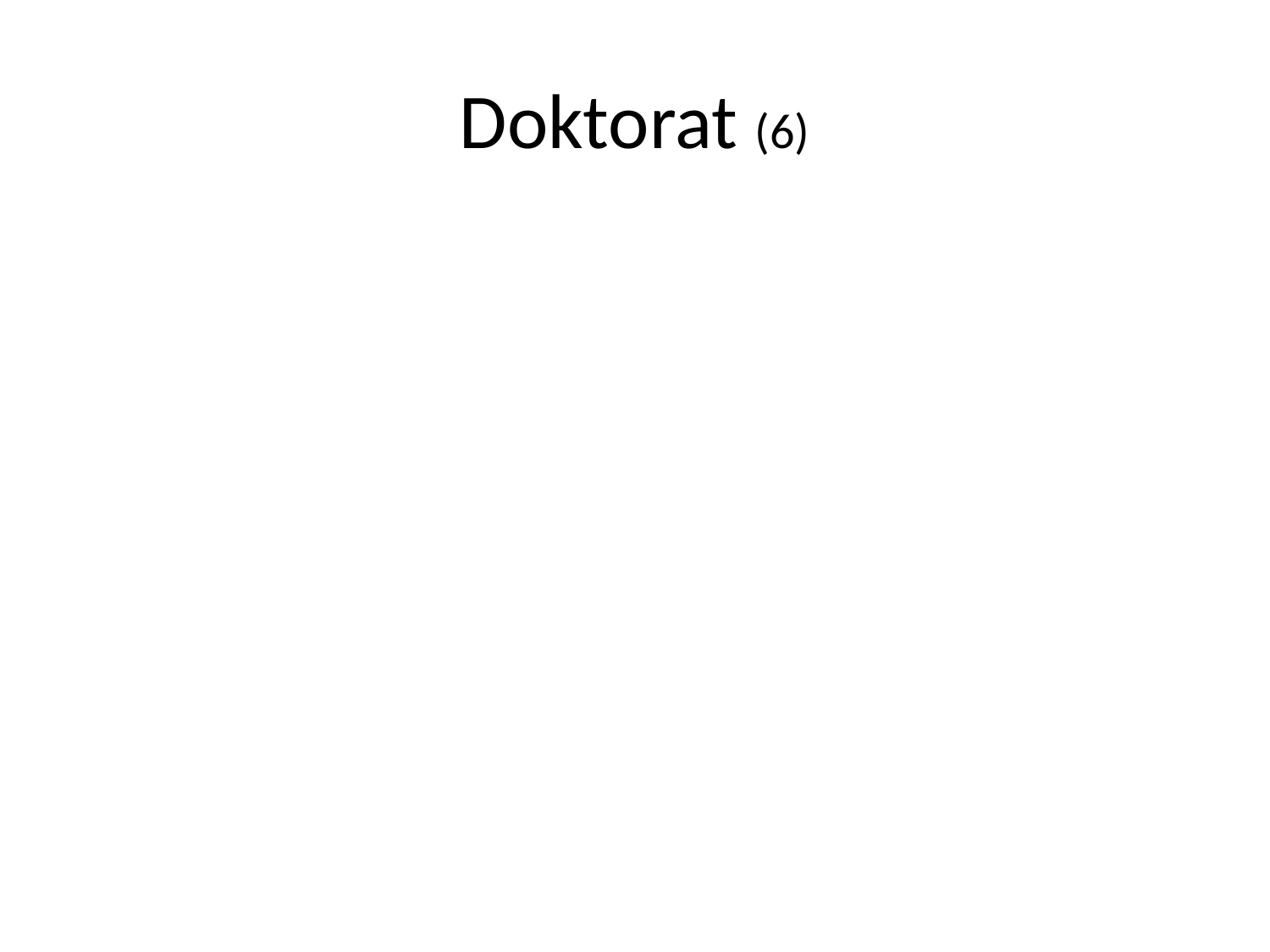

# Doktorat (6)
Minimalne wymogi cyklu publikacji – uchwała Senatu nr 203/2019 z dnia 27 listopada 2019 r. (będzie obowiązywała od 1 lipca 2020 r.)
Osoba ubiegająca się o nadanie stopnia naukowego doktora jest pierwszym autorem przynajmniej w 3 publikacjach, z których
3 publikacje są za 20/40 pkt. MNiSW każda (w tym dwie publikacje oryginalne) lub
2 publikacje są za 25/70 pkt. MNiSW każda (w tym jedna publikacja oryginalna) lub
1 publikacja oryginalna ma 30/100 pkt. MNiSW.